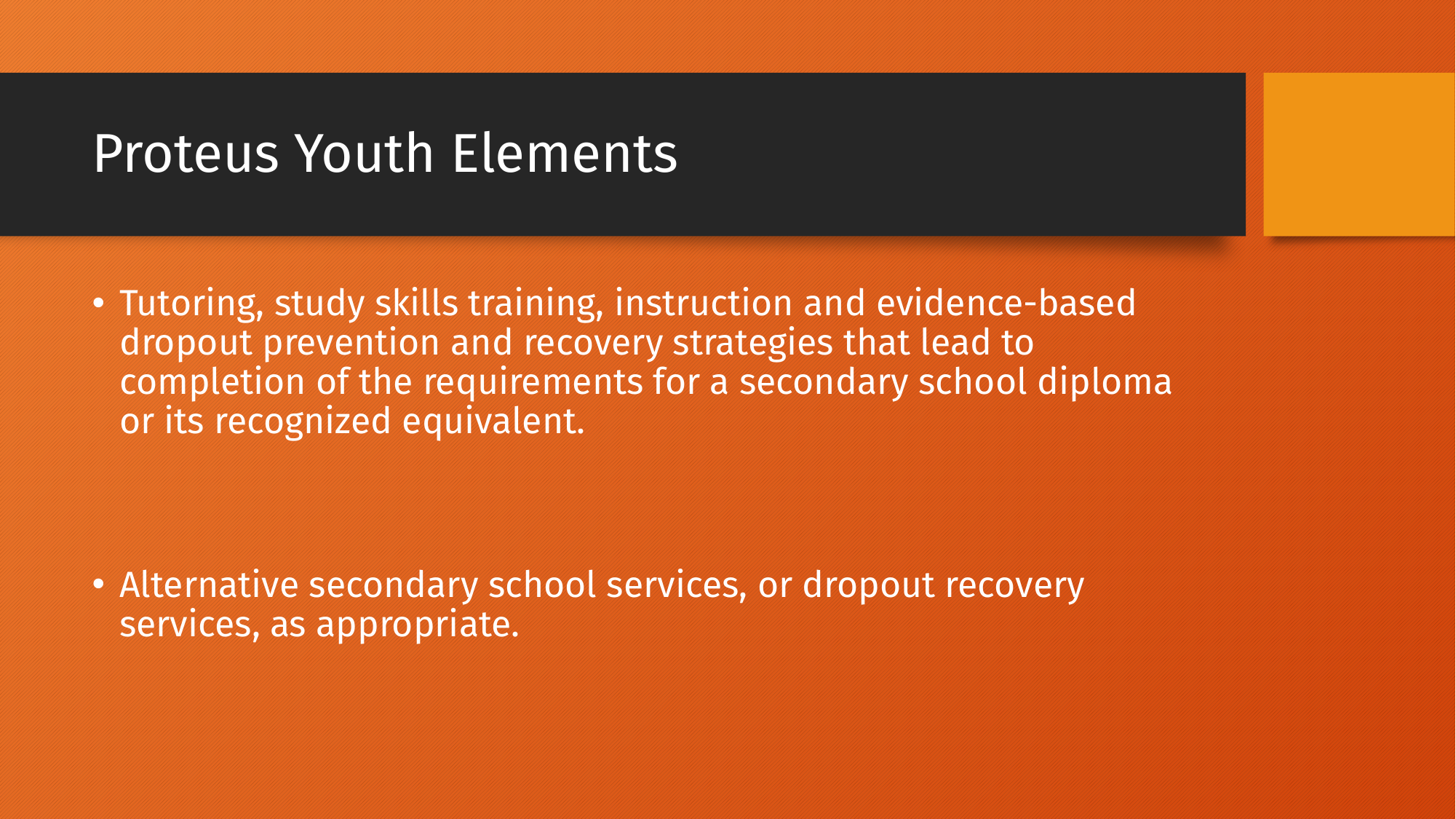

# Proteus Youth Elements
Tutoring, study skills training, instruction and evidence-based dropout prevention and recovery strategies that lead to completion of the requirements for a secondary school diploma or its recognized equivalent.

Alternative secondary school services, or dropout recovery services, as appropriate.